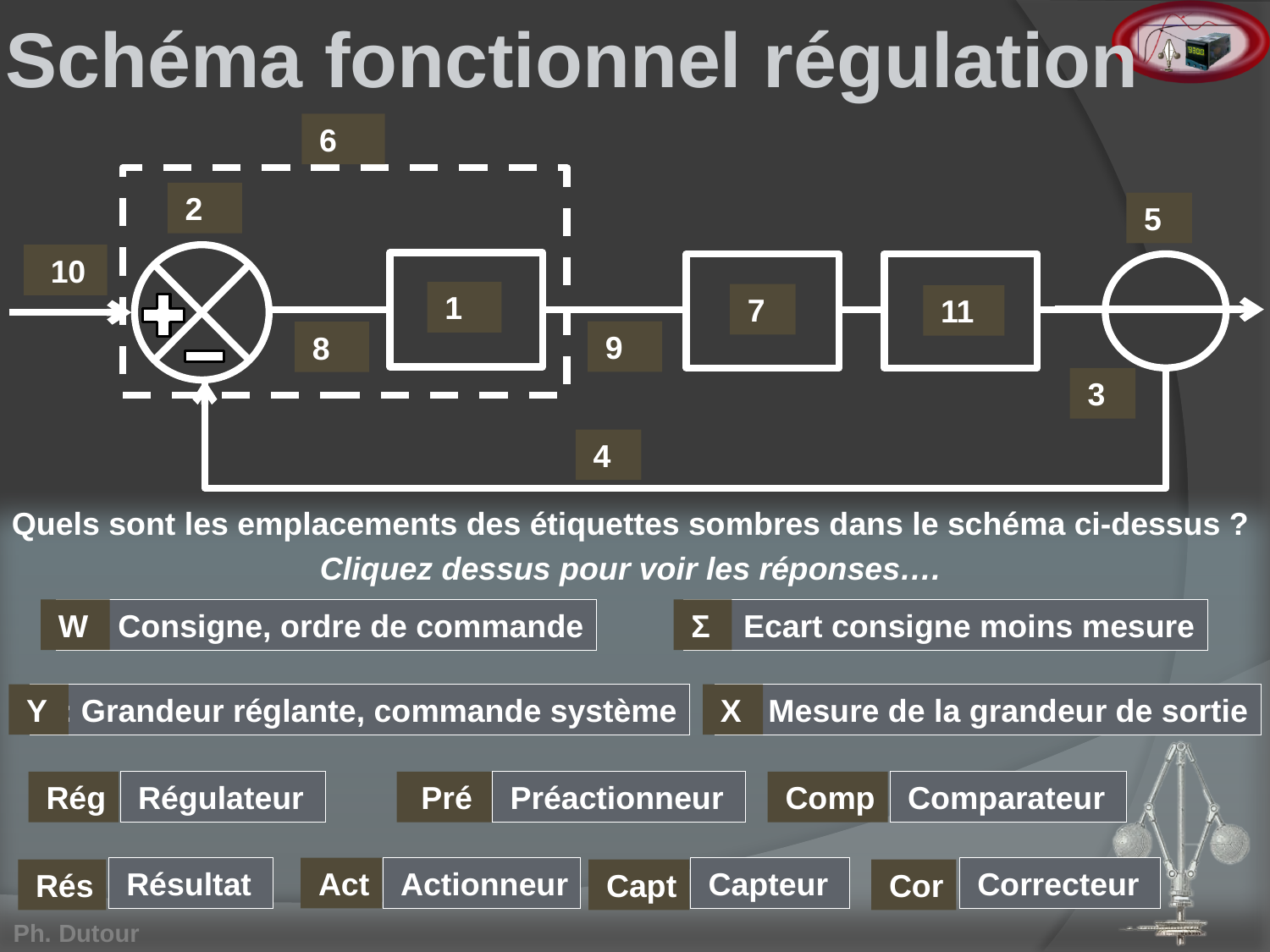

# Schéma fonctionnel régulation
6

2
5
10
1
7
11

9
8

3
4

Quels sont les emplacements des étiquettes sombres dans le schéma ci-dessus ?
Cliquez dessus pour voir les réponses….
W
W: Consigne, ordre de commande
Σ
Σ : Ecart consigne moins mesure
Y
Y: Grandeur réglante, commande système
X
X: Mesure de la grandeur de sortie
Rég
Pré
Régulateur
Préactionneur
Comp
Comparateur
Act
Résultat
Actionneur
Capteur
Correcteur
Rés
Capt
Cor